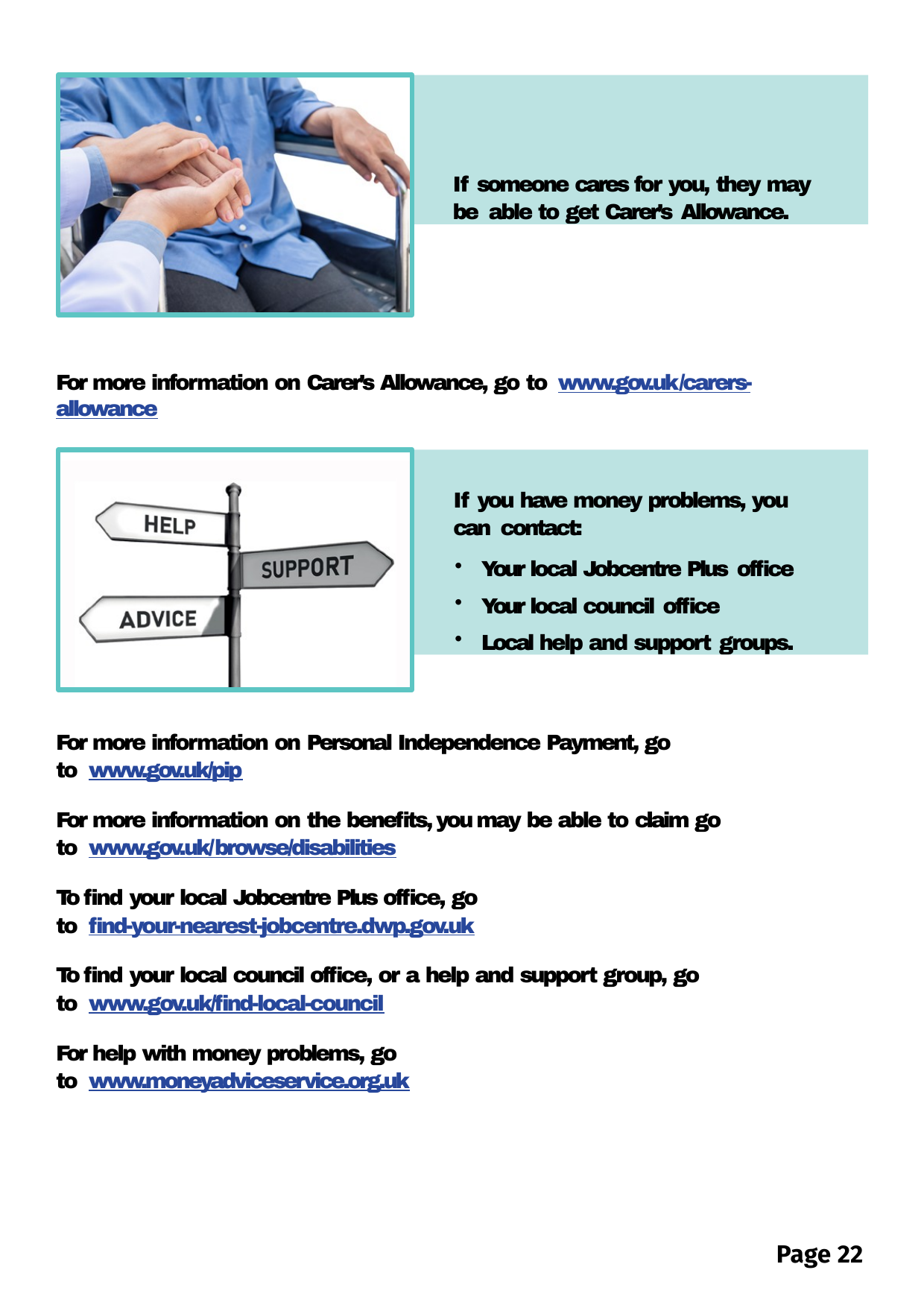

If someone cares for you, they may be  able to get Carer’s Allowance.
For more information on Carer’s Allowance, go to www.gov.uk/carers-allowance

If you have money problems, you can  contact:
Your local Jobcentre Plus office
Your local council office
Local help and support groups.
For more information on Personal Independence Payment, go to  www.gov.uk/pip
For more information on the benefits, you may be able to claim go to  www.gov.uk/browse/disabilities
To find your local Jobcentre Plus office, go to  find-your-nearest-jobcentre.dwp.gov.uk
To find your local council office, or a help and support group, go to  www.gov.uk/find-local-council
For help with money problems, go to  www.moneyadviceservice.org.uk
Page 22